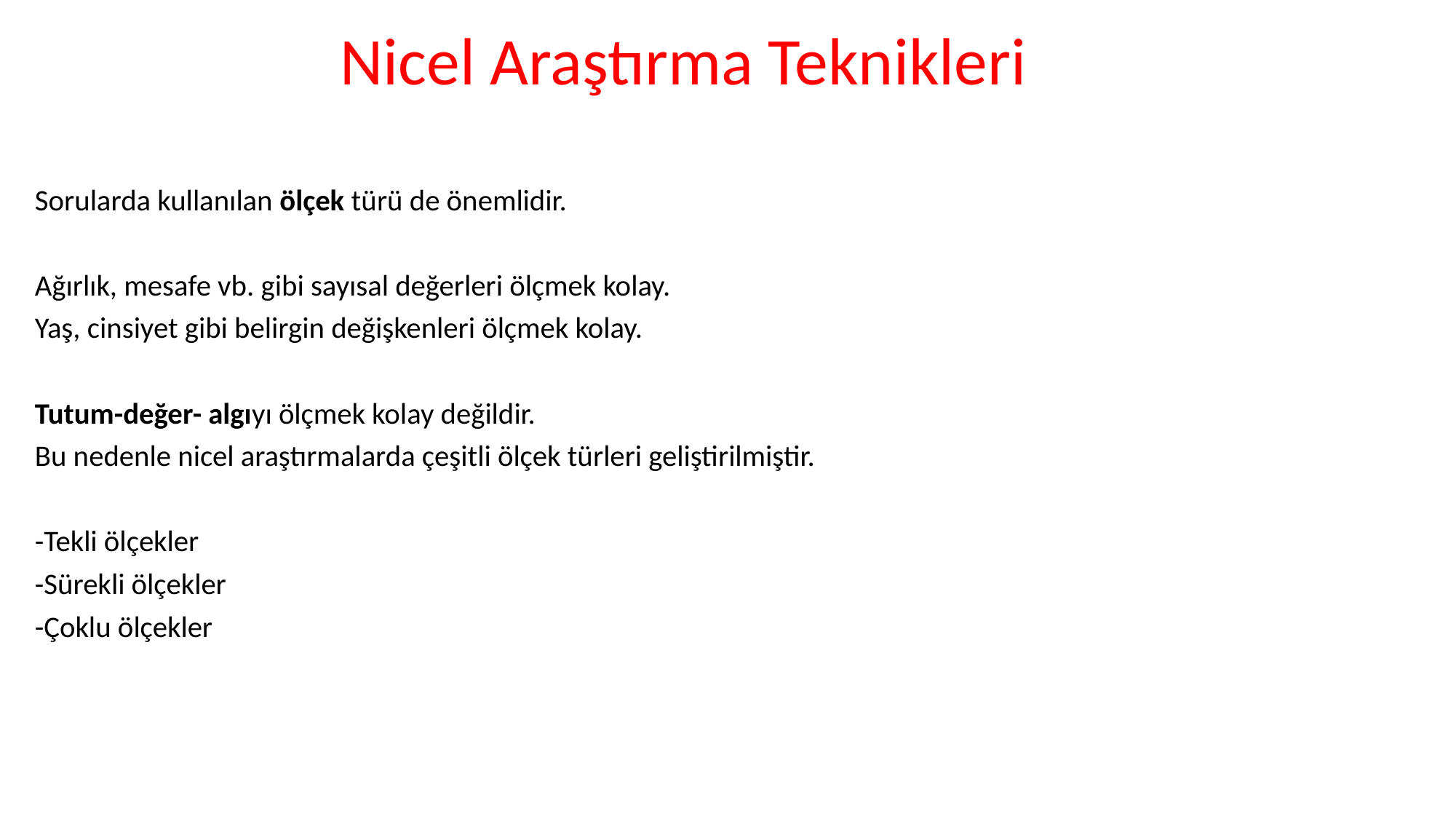

# Nicel Araştırma Teknikleri

Sorularda kullanılan ölçek türü de önemlidir.

Ağırlık, mesafe vb. gibi sayısal değerleri ölçmek kolay.
Yaş, cinsiyet gibi belirgin değişkenleri ölçmek kolay.

Tutum-değer- algıyı ölçmek kolay değildir.
Bu nedenle nicel araştırmalarda çeşitli ölçek türleri geliştirilmiştir.

-Tekli ölçekler
-Sürekli ölçekler
-Çoklu ölçekler